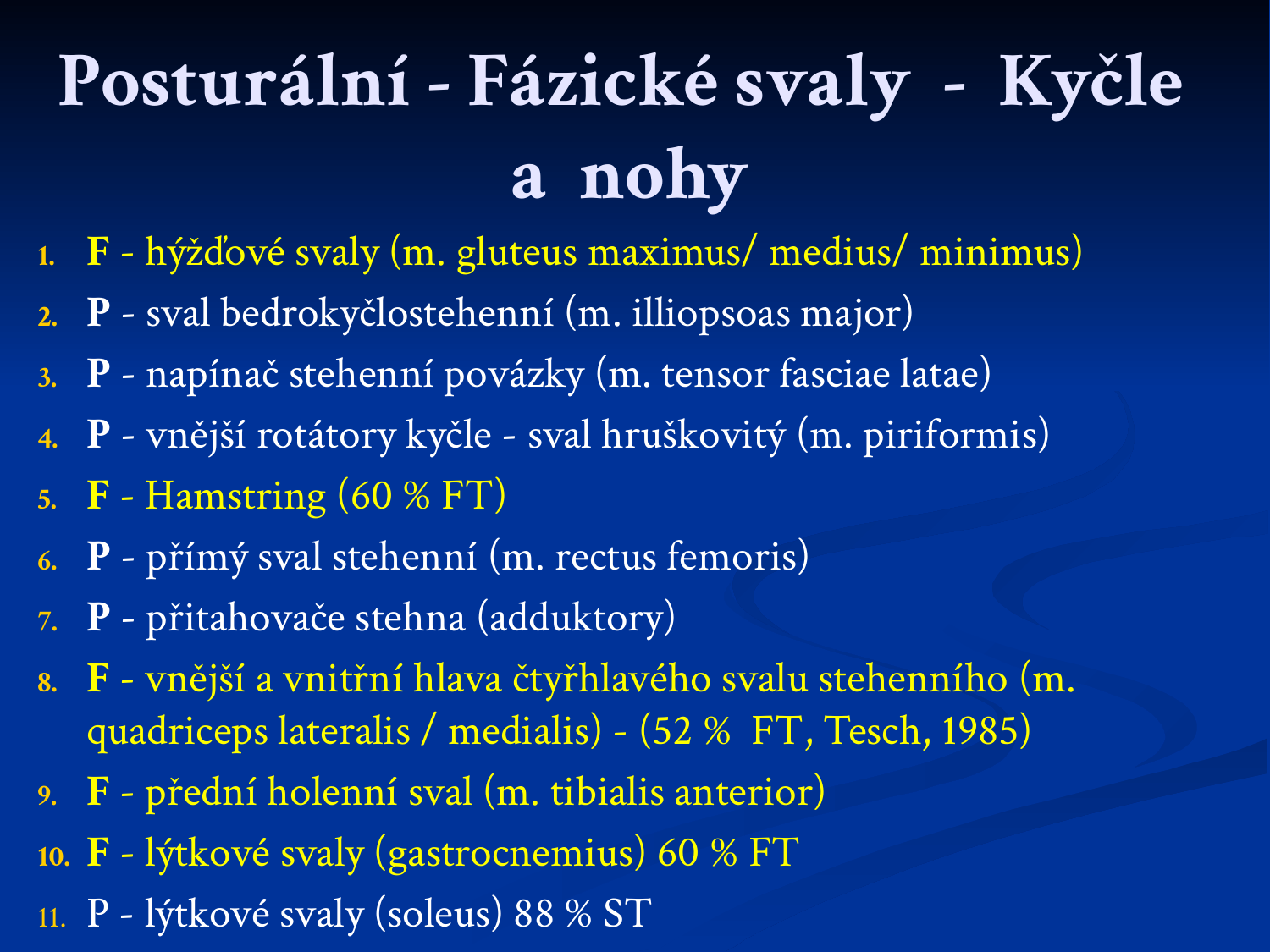

# Posturální - Fázické svaly  -  Kyčle  a  nohy

F - hýžďové svaly (m. gluteus maximus/ medius/ minimus)
P - sval bedrokyčlostehenní (m. illiopsoas major)
P - napínač stehenní povázky (m. tensor fasciae latae)
P - vnější rotátory kyčle - sval hruškovitý (m. piriformis)
F - Hamstring (60 % FT)
P - přímý sval stehenní (m. rectus femoris)
P - přitahovače stehna (adduktory)
F - vnější a vnitřní hlava čtyřhlavého svalu stehenního (m. quadriceps lateralis / medialis) - (52 %  FT, Tesch, 1985)
F - přední holenní sval (m. tibialis anterior)
F - lýtkové svaly (gastrocnemius) 60 % FT
P - lýtkové svaly (soleus) 88 % ST